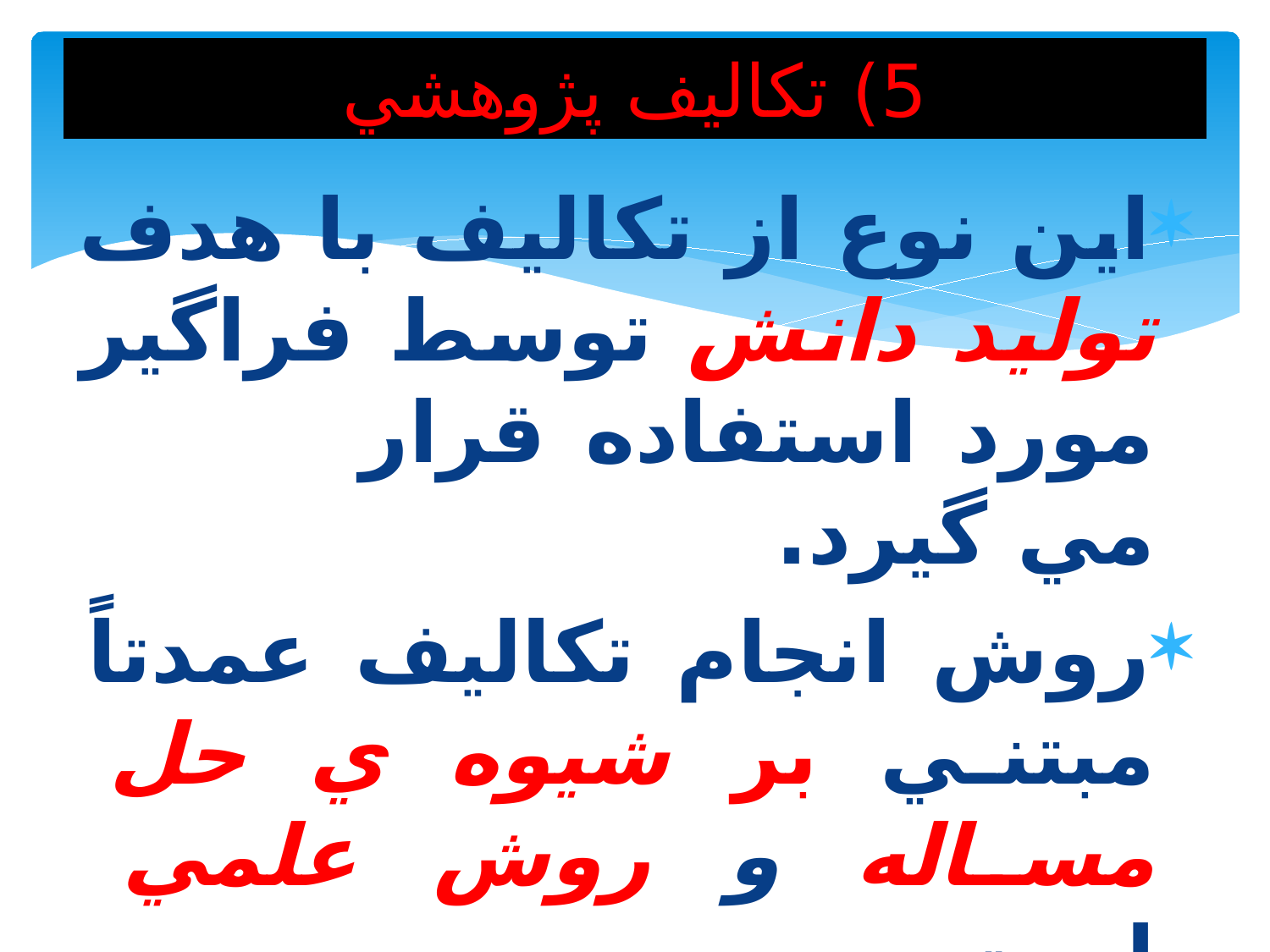

# 5) تكاليف پژوهشي
اين نوع از تكاليف با هدف توليد دانش توسط فراگير مورد استفاده قرار        مي گيرد.
روش انجام تكاليف عمدتاً مبتني بر شيوه ي حل مساله و روش علمي است.
 به لحاظ علمي اين نوع تكاليف در زمان طولاني تر انجام مي گيرد.